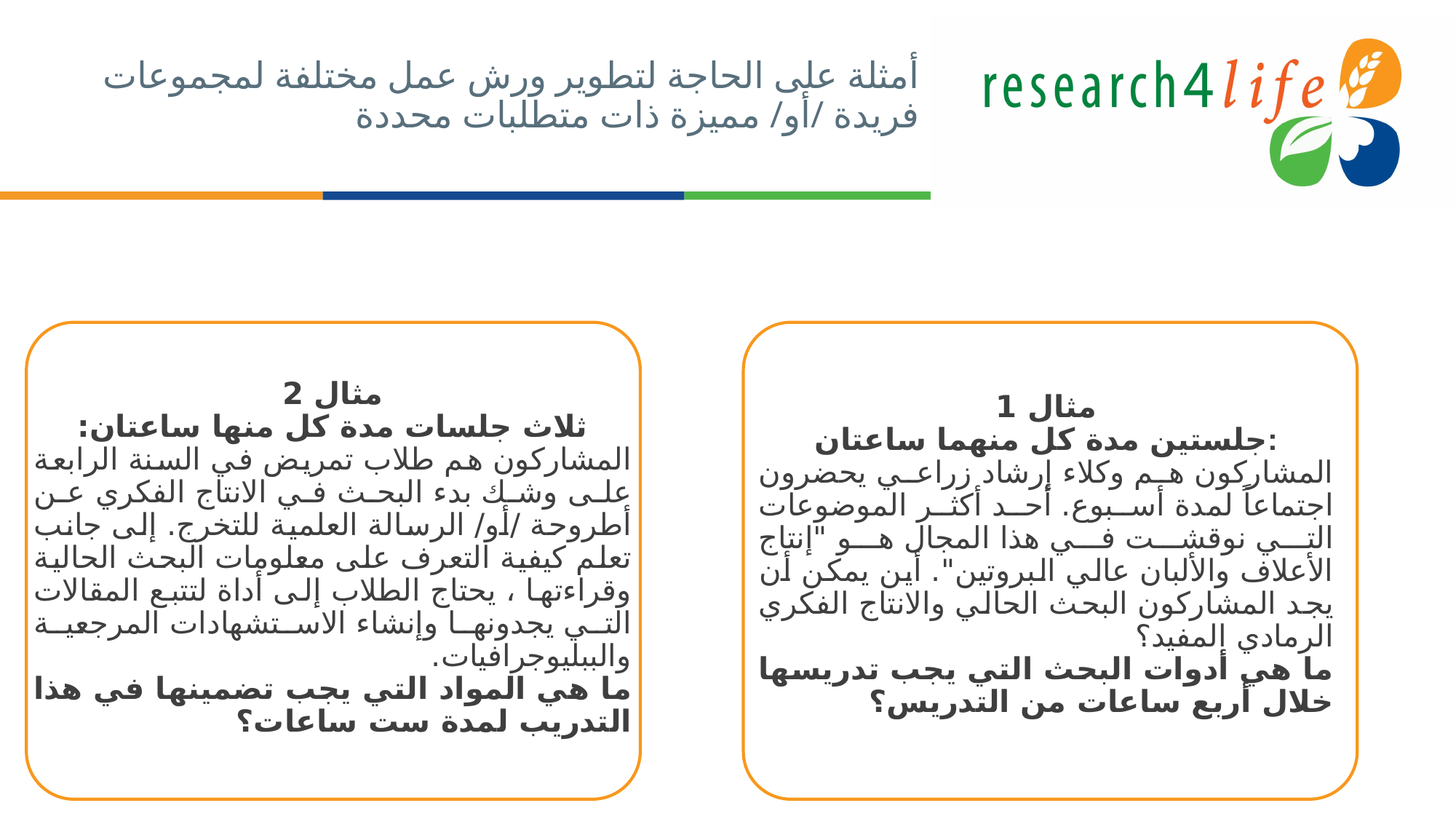

# أمثلة على الحاجة لتطوير ورش عمل مختلفة لمجموعات فريدة /أو/ مميزة ذات متطلبات محددة
مثال 1
جلستين مدة كل منهما ساعتان:
المشاركون هم وكلاء إرشاد زراعي يحضرون اجتماعاً لمدة أسبوع. أحد أكثر الموضوعات التي نوقشت في هذا المجال هو "إنتاج الأعلاف والألبان عالي البروتين". أين يمكن أن يجد المشاركون البحث الحالي والانتاج الفكري الرمادي المفيد؟
ما هي أدوات البحث التي يجب تدريسها خلال أربع ساعات من التدريس؟
مثال 2
ثلاث جلسات مدة كل منها ساعتان:
المشاركون هم طلاب تمريض في السنة الرابعة على وشك بدء البحث في الانتاج الفكري عن أطروحة /أو/ الرسالة العلمية للتخرج. إلى جانب تعلم كيفية التعرف على معلومات البحث الحالية وقراءتها ، يحتاج الطلاب إلى أداة لتتبع المقالات التي يجدونها وإنشاء الاستشهادات المرجعية والببليوجرافيات.
ما هي المواد التي يجب تضمينها في هذا التدريب لمدة ست ساعات؟